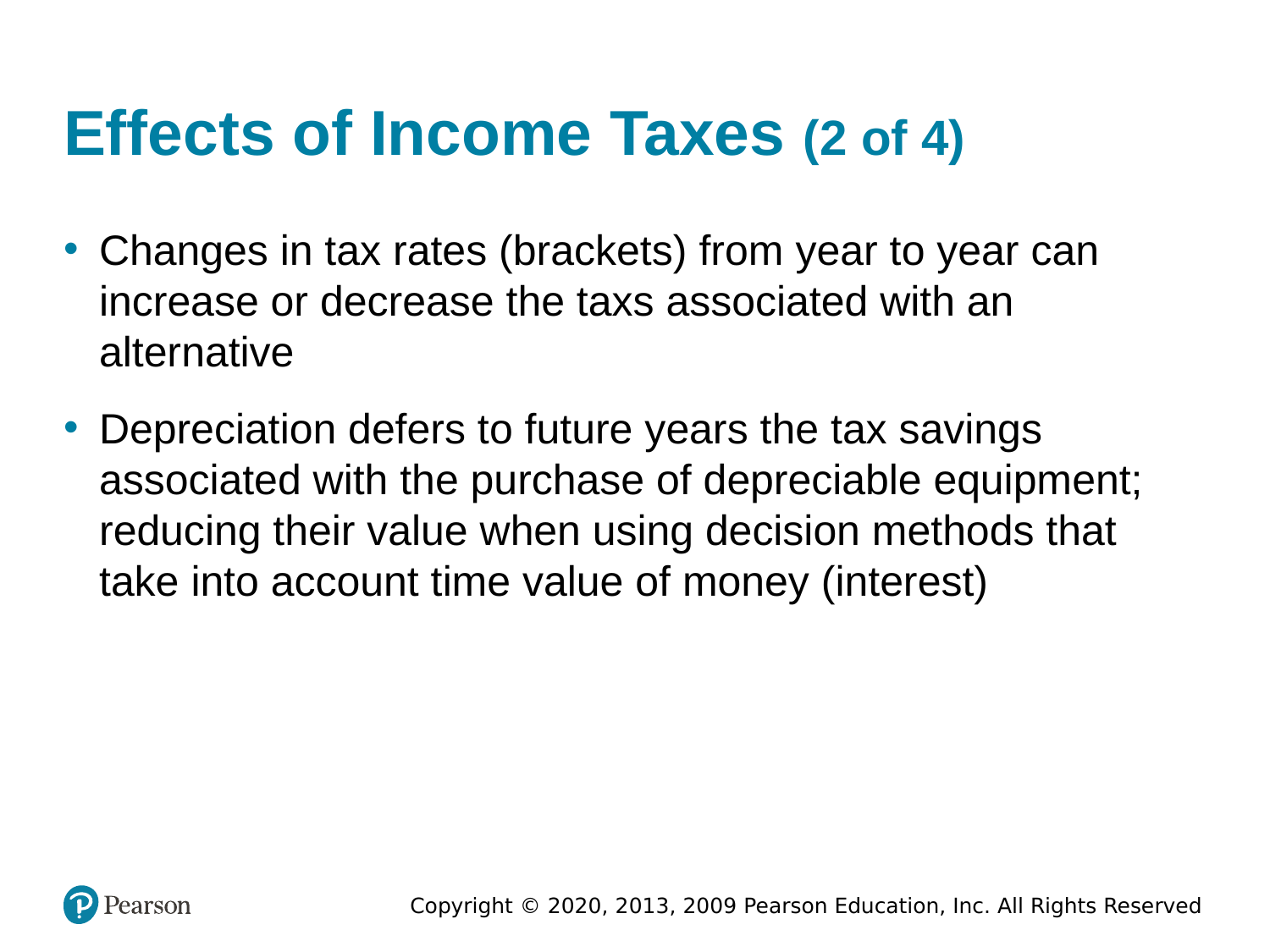

# Effects of Income Taxes (2 of 4)
Changes in tax rates (brackets) from year to year can increase or decrease the taxs associated with an alternative
Depreciation defers to future years the tax savings associated with the purchase of depreciable equipment; reducing their value when using decision methods that take into account time value of money (interest)